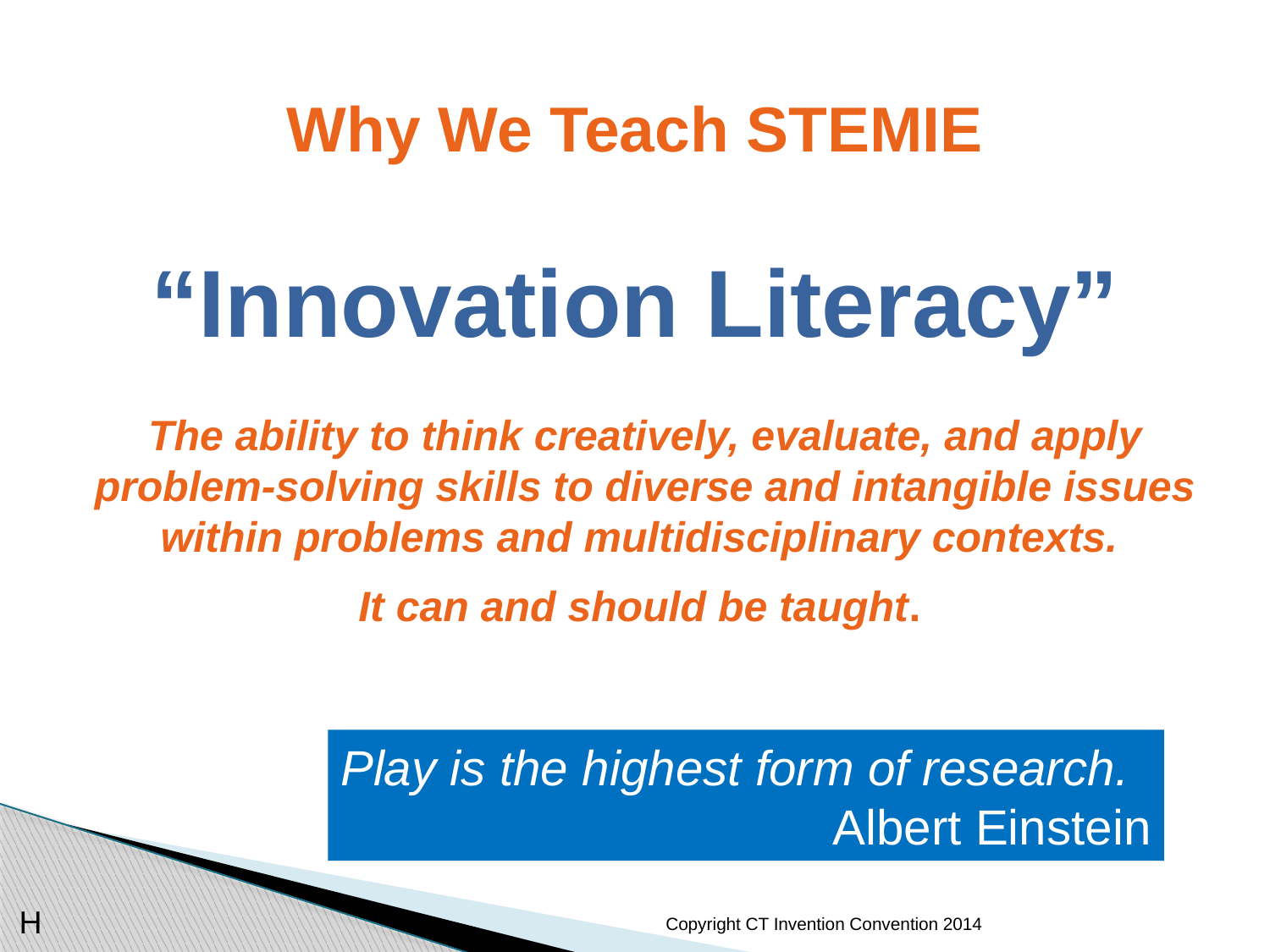

Why We Teach STEMIE

“Innovation Literacy”
The ability to think creatively, evaluate, and apply problem-solving skills to diverse and intangible issues within problems and multidisciplinary contexts.

It can and should be taught.

Play is the highest form of research.
Albert Einstein
Copyright CT Invention Convention 2014
H